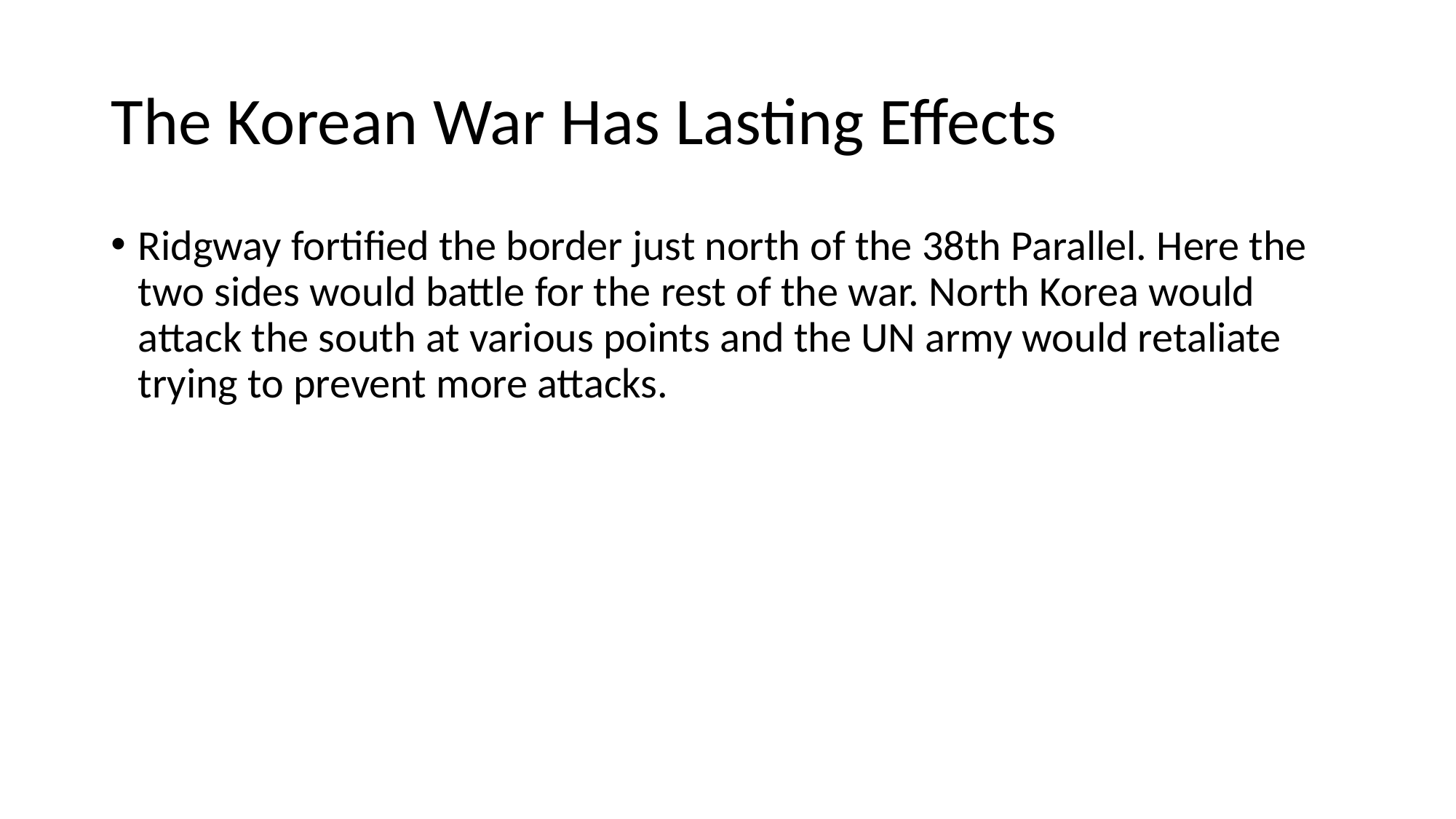

# The Korean War Has Lasting Effects
Ridgway fortified the border just north of the 38th Parallel. Here the two sides would battle for the rest of the war. North Korea would attack the south at various points and the UN army would retaliate trying to prevent more attacks.